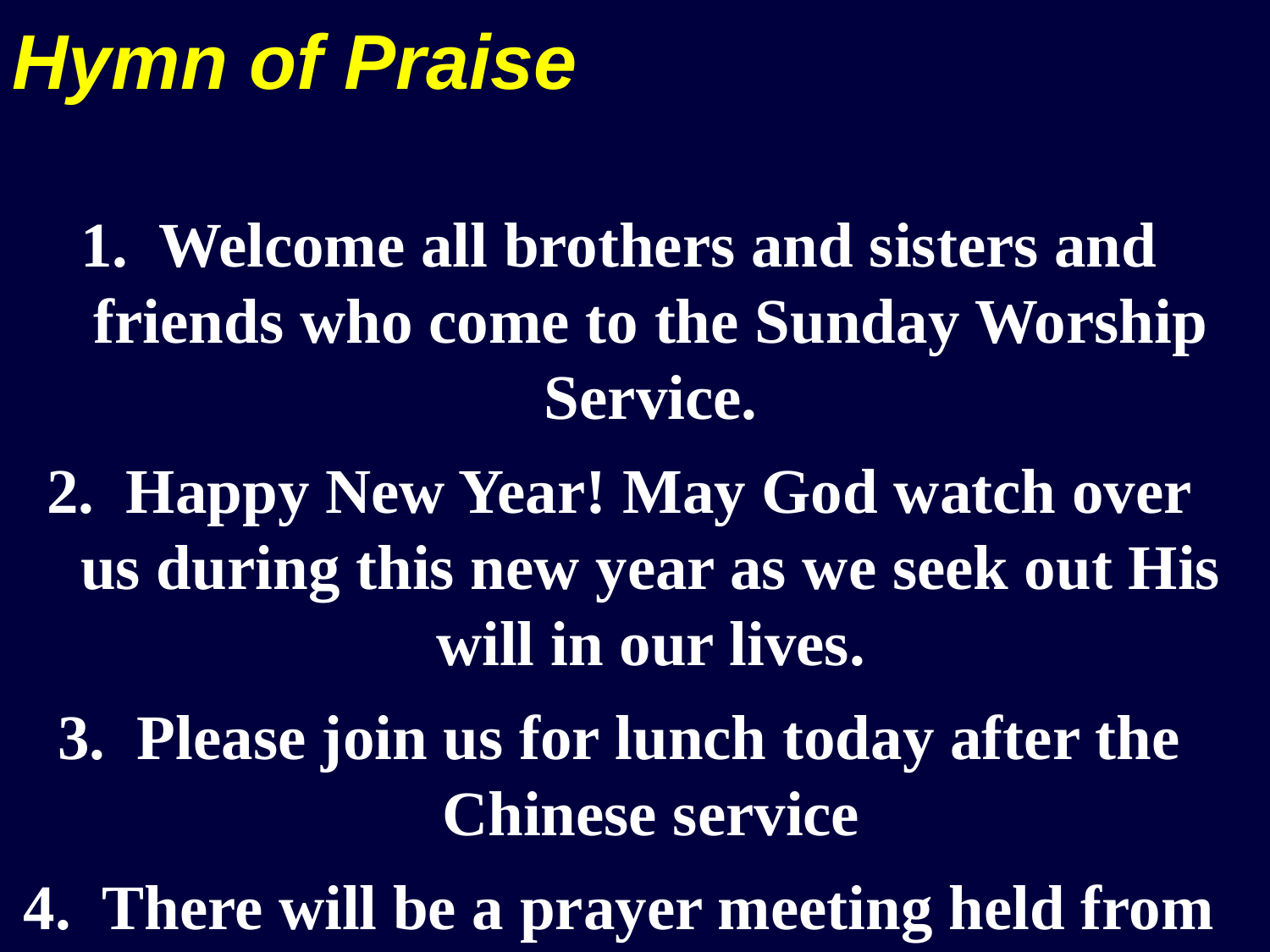

Hymn of Praise

1.  Welcome all brothers and sisters and friends who come to the Sunday Worship Service.
2.  Happy New Year! May God watch over us during this new year as we seek out His will in our lives.
3.  Please join us for lunch today after the Chinese service
4.  There will be a prayer meeting held from 1:30 – 2 PM in room 307. Come join us as we pray for the theme of 2025: “Imitate Christ”.